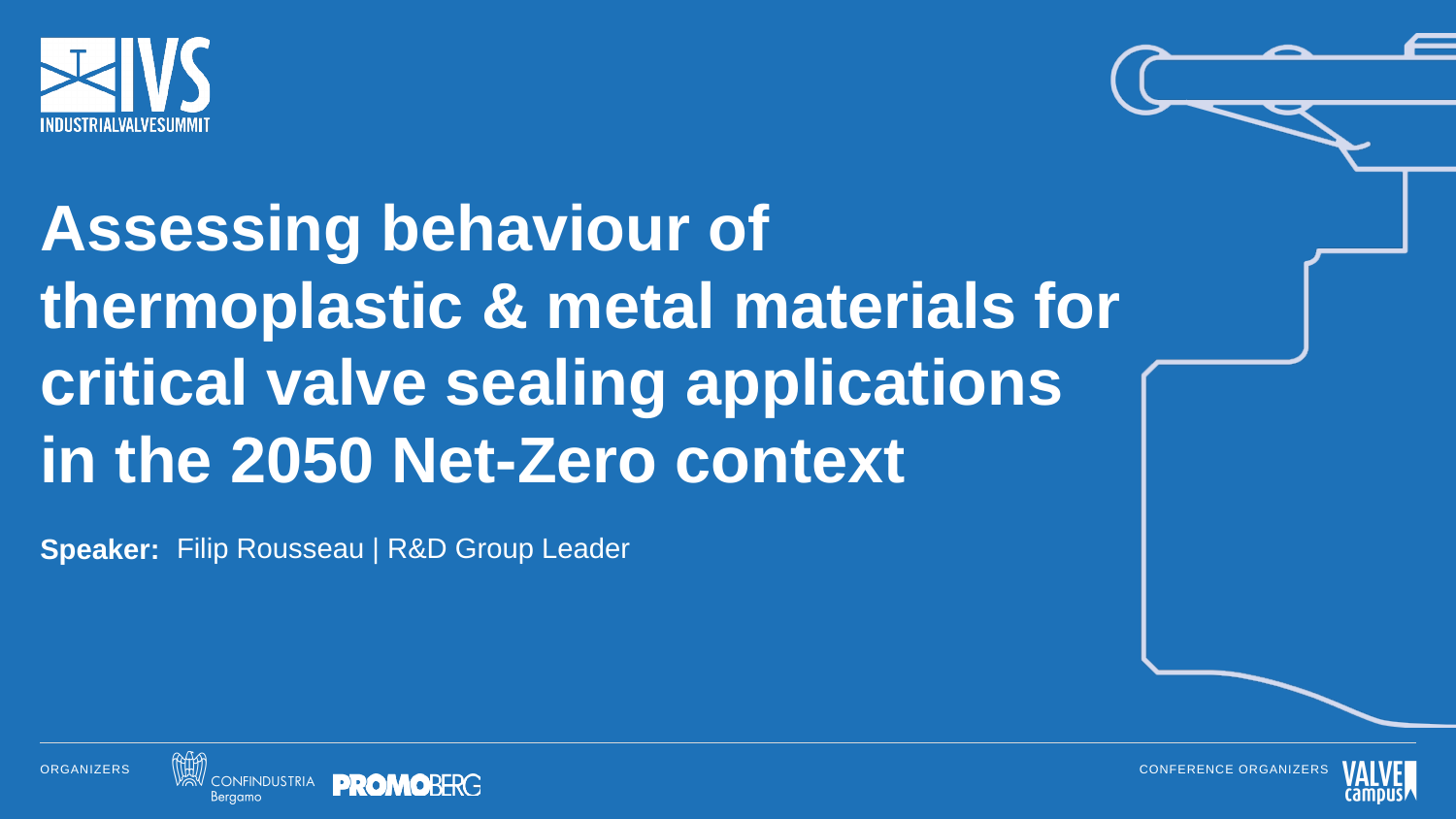

# Assessing behaviour of thermoplastic & metal materials for critical valve sealing applications in the 2050 Net-Zero context
Speaker:
Filip Rousseau | R&D Group Leader